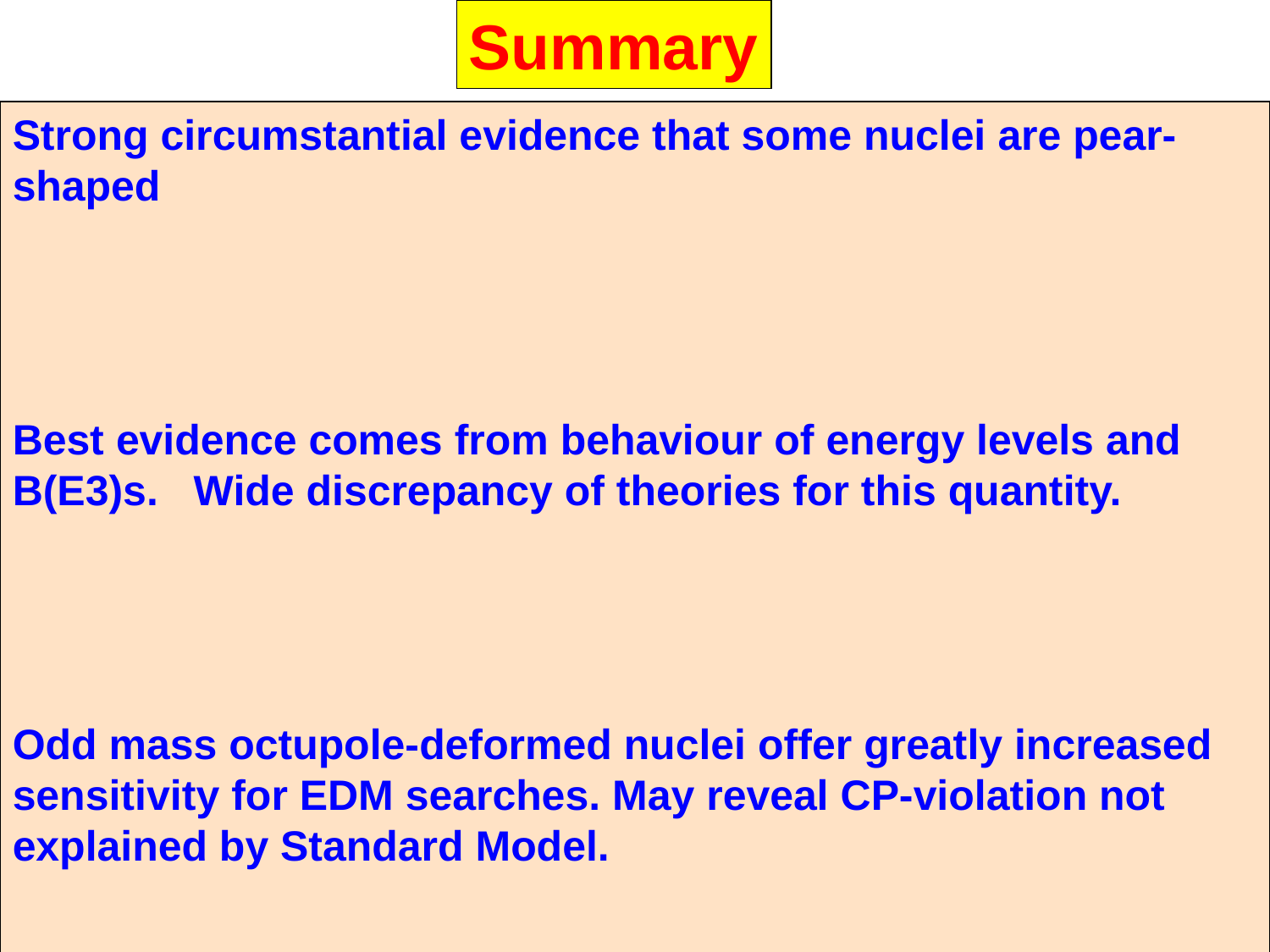

Summary
Strong circumstantial evidence that some nuclei are pear-shaped

Best evidence comes from behaviour of energy levels and B(E3)s.   Wide discrepancy of theories for this quantity.

Odd mass octupole-deformed nuclei offer greatly increased sensitivity for EDM searches. May reveal CP-violation not explained by Standard Model.